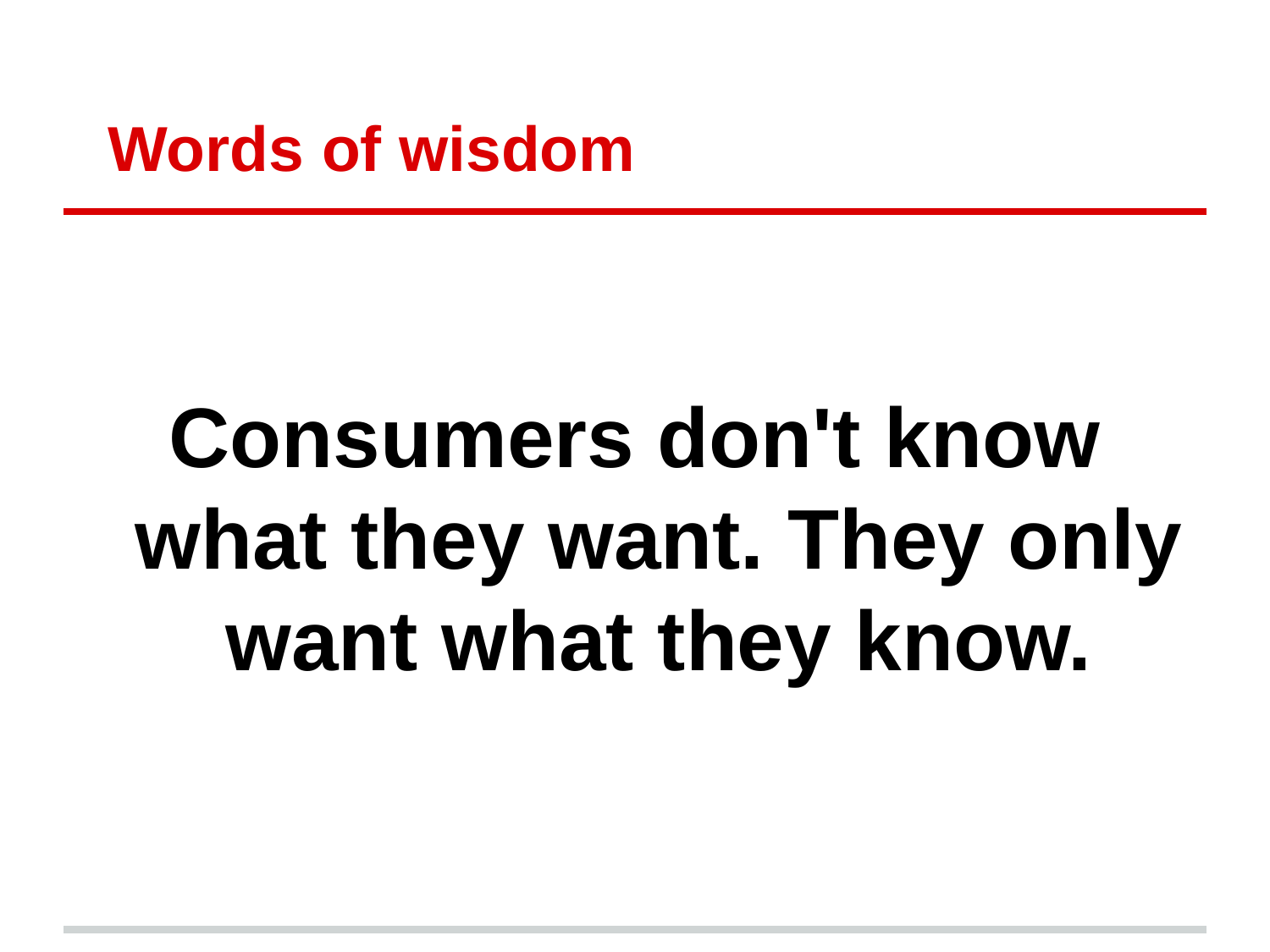

# Words of wisdom

Consumers don't know what they want. They only want what they know.